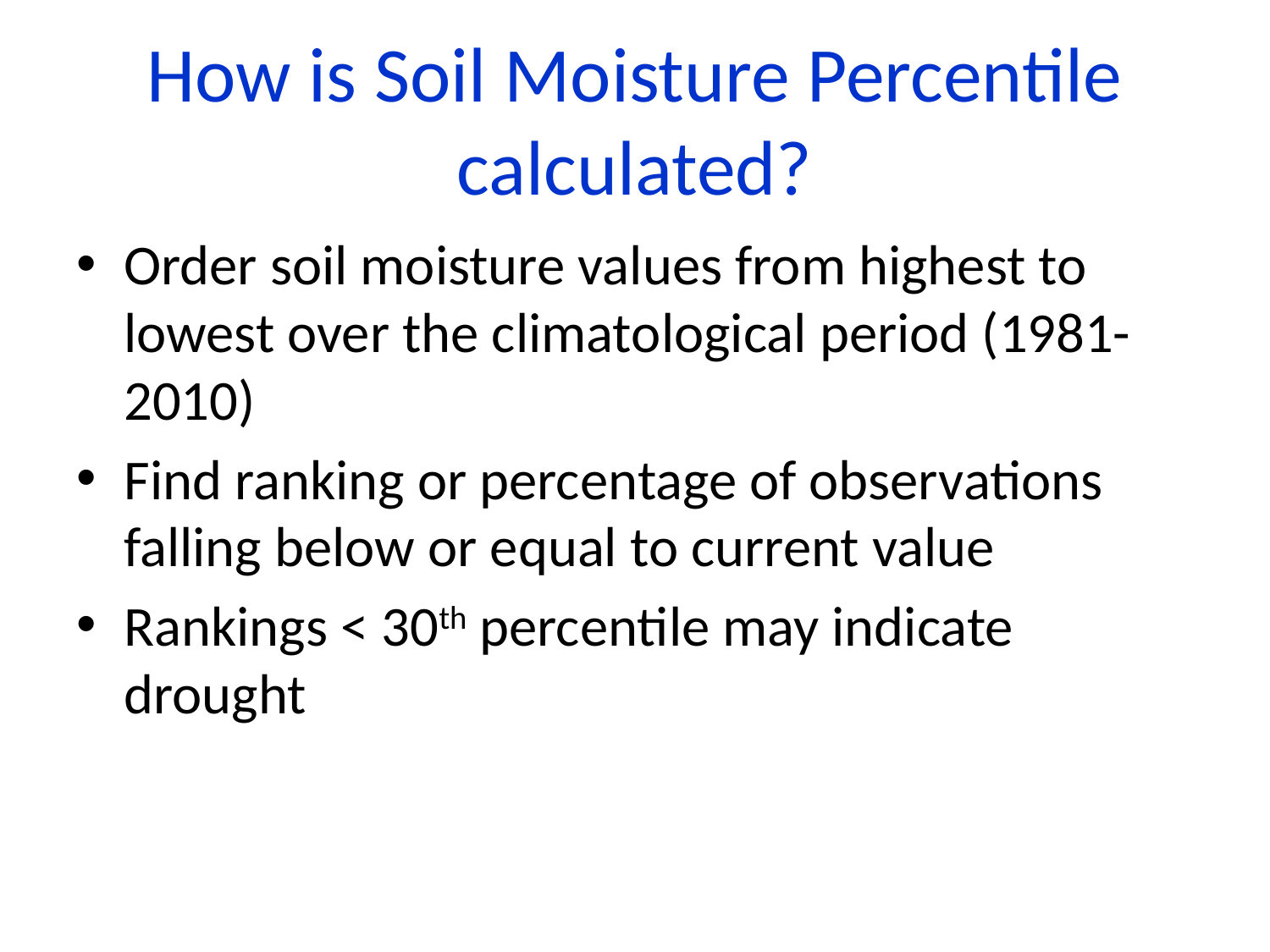

# How is Soil Moisture Percentile calculated?
Order soil moisture values from highest to lowest over the climatological period (1981-2010)
Find ranking or percentage of observations falling below or equal to current value
Rankings < 30th percentile may indicate drought